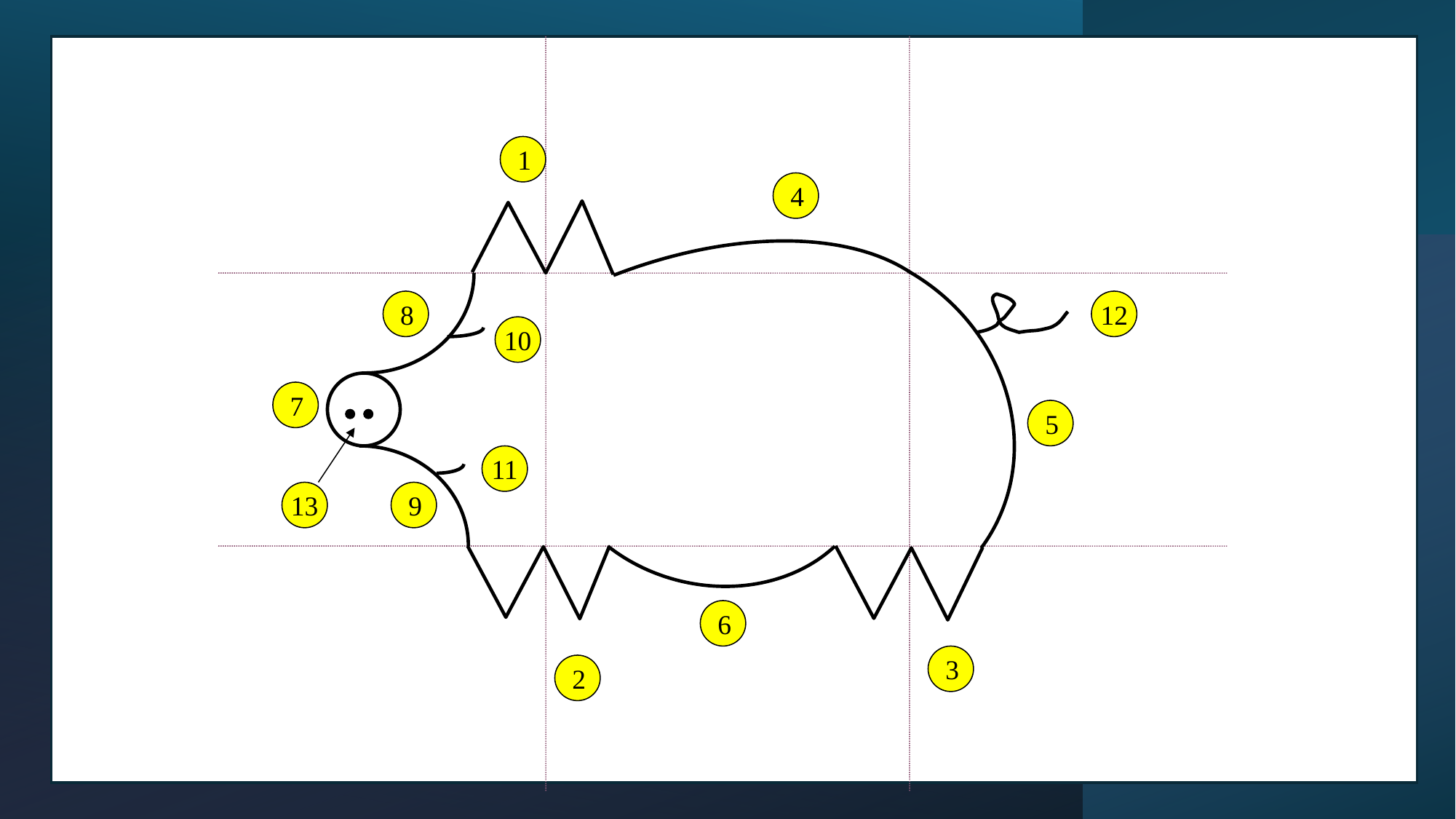

1

4

8
12

5
10

7

13

9
11

6

2

3